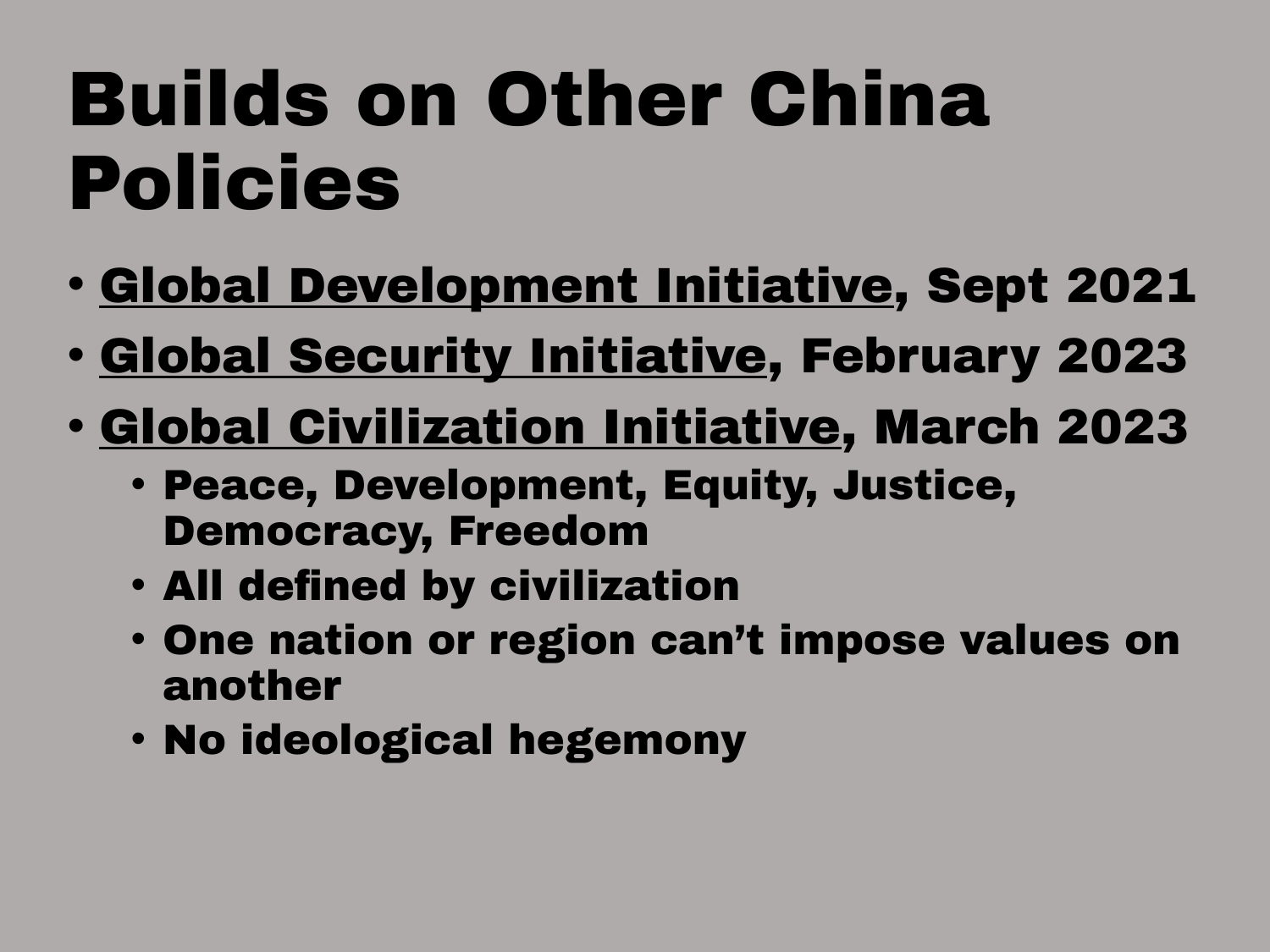

# Builds on Other China Policies
Global Development Initiative, Sept 2021
Global Security Initiative, February 2023
Global Civilization Initiative, March 2023
Peace, Development, Equity, Justice, Democracy, Freedom
All defined by civilization
One nation or region can’t impose values on another
No ideological hegemony